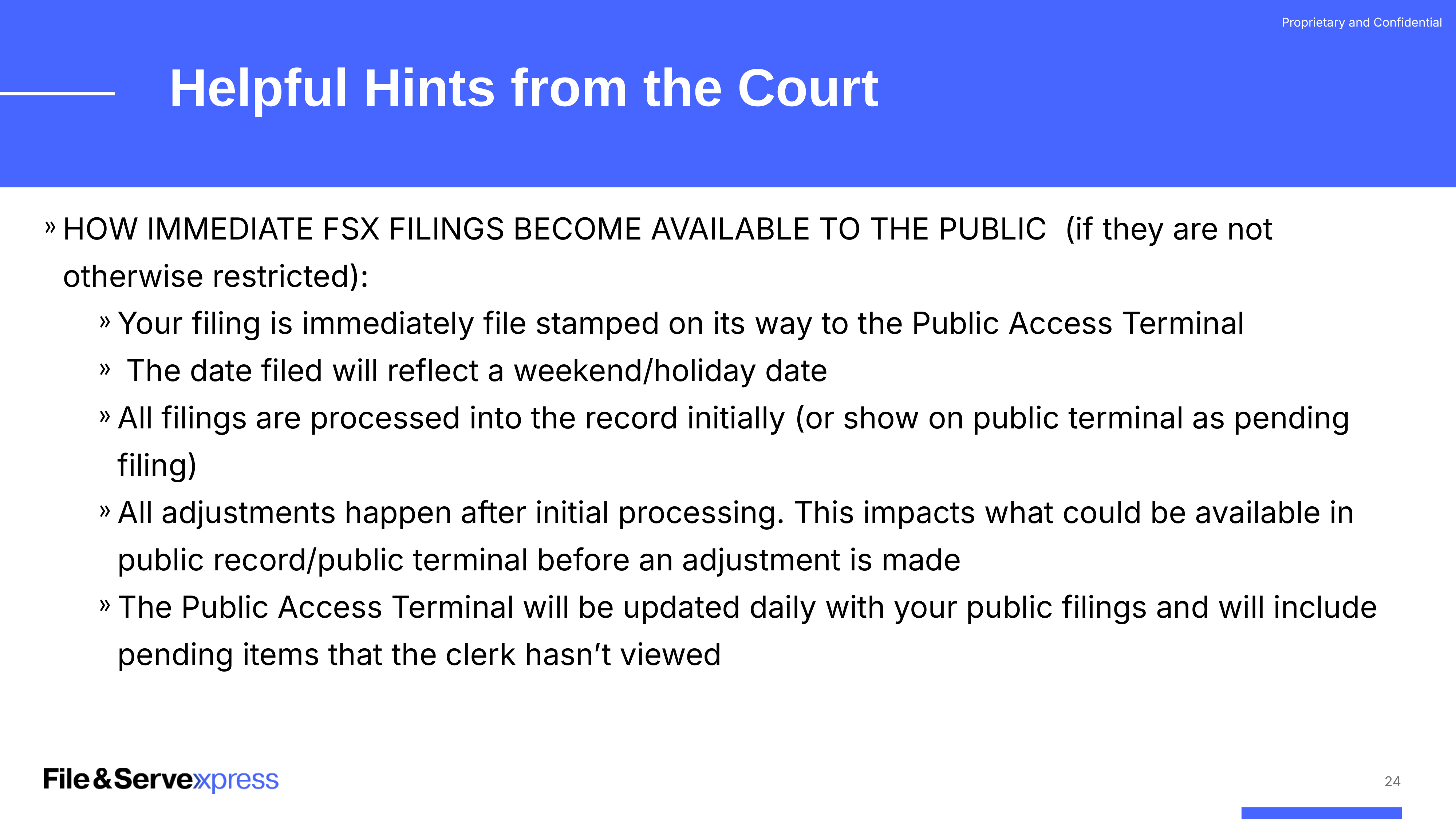

Proprietary and Confidential
Helpful Hints from the Court
HOW IMMEDIATE FSX FILINGS BECOME AVAILABLE TO THE PUBLIC  (if they are not otherwise restricted):
Your filing is immediately file stamped on its way to the Public Access Terminal
 The date filed will reflect a weekend/holiday date
All filings are processed into the record initially (or show on public terminal as pending filing)
All adjustments happen after initial processing. This impacts what could be available in public record/public terminal before an adjustment is made
The Public Access Terminal will be updated daily with your public filings and will include pending items that the clerk hasn’t viewed